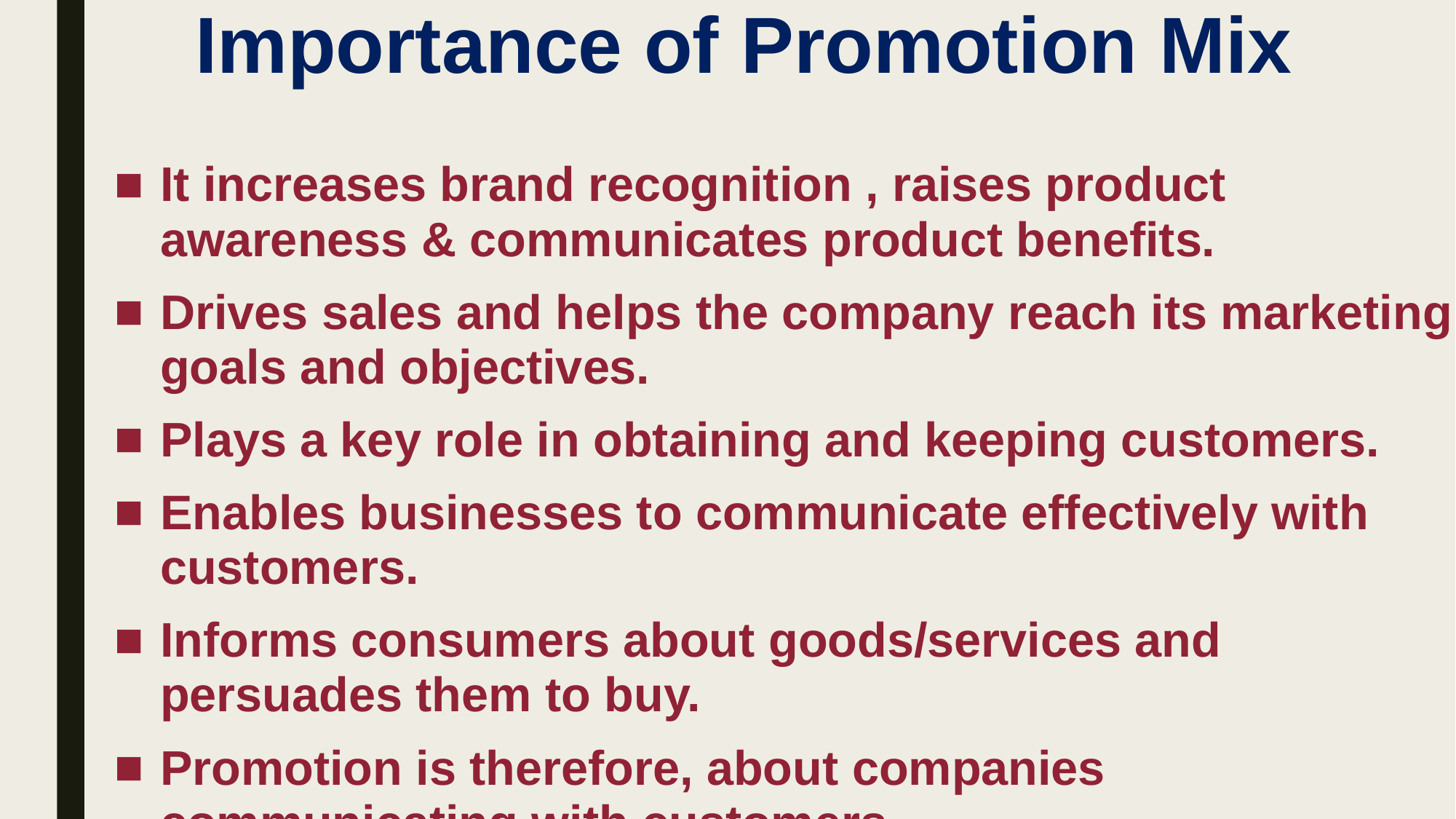

# Importance of Promotion Mix
It increases brand recognition , raises product awareness & communicates product benefits.
Drives sales and helps the company reach its marketing goals and objectives.
Plays a key role in obtaining and keeping customers.
Enables businesses to communicate effectively with customers.
Informs consumers about goods/services and persuades them to buy.
Promotion is therefore, about companies communicating with customers.